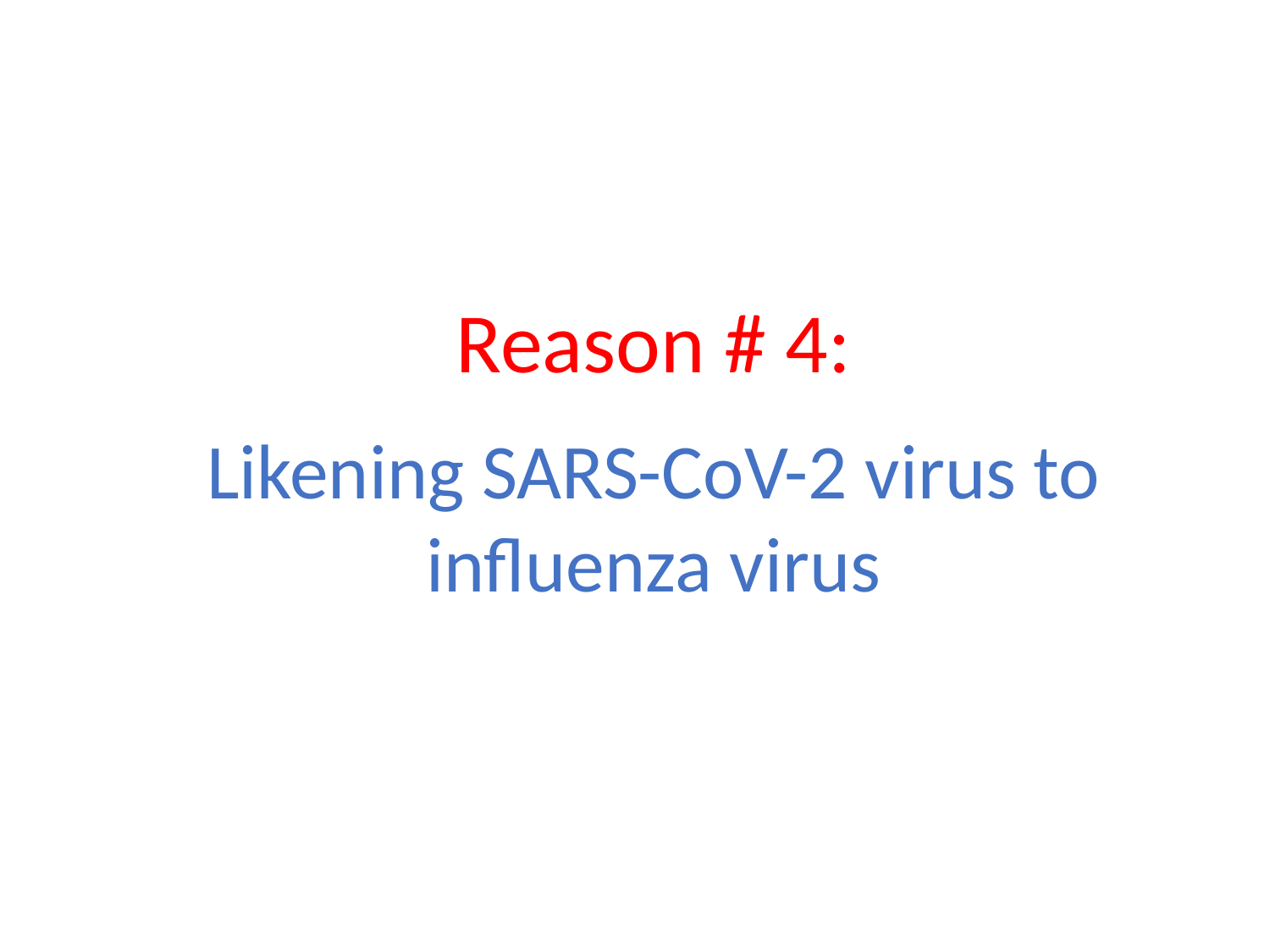

#

Reason # 4:
Likening SARS-CoV-2 virus to influenza virus